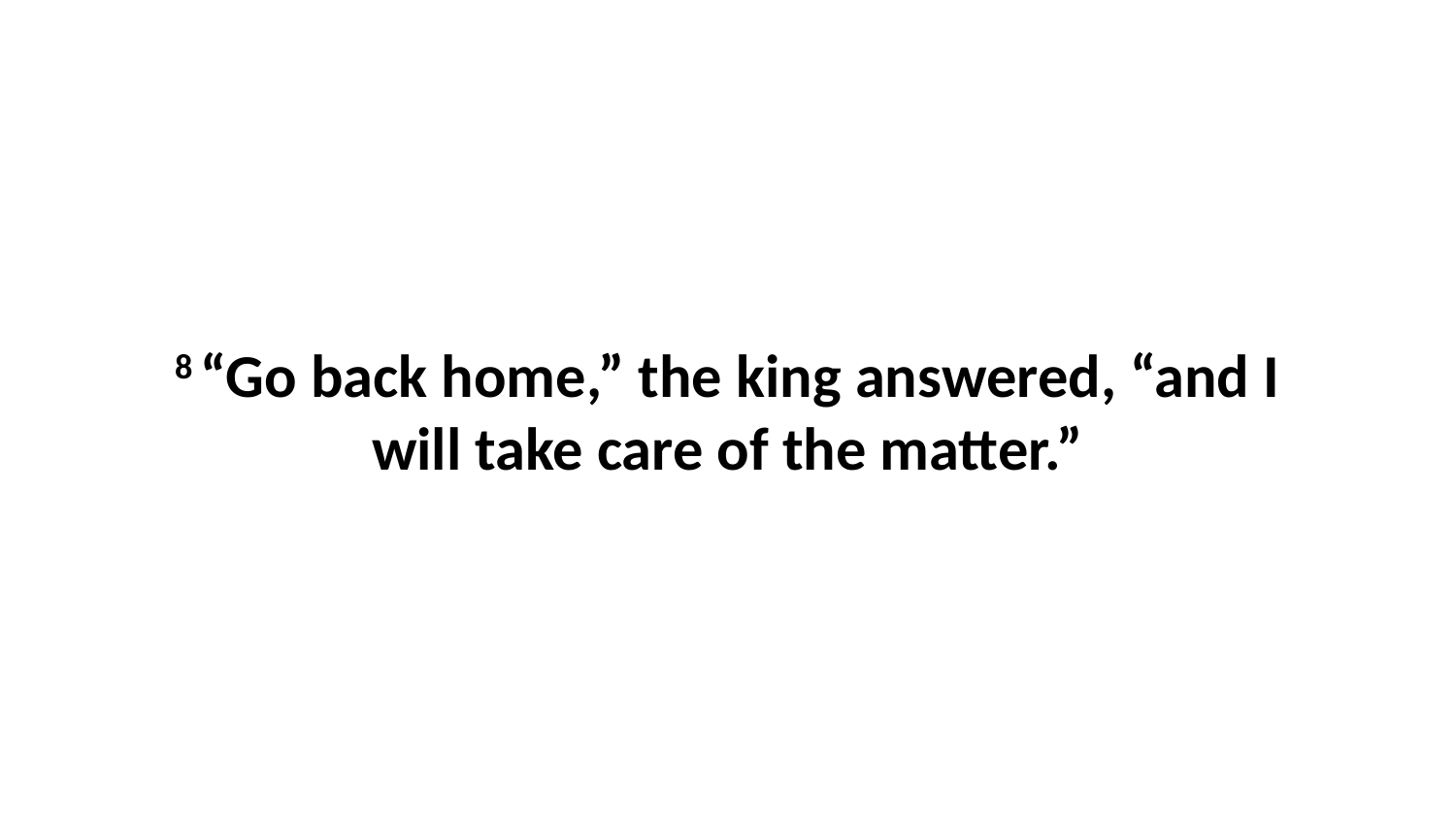

8 “Go back home,” the king answered, “and I will take care of the matter.”